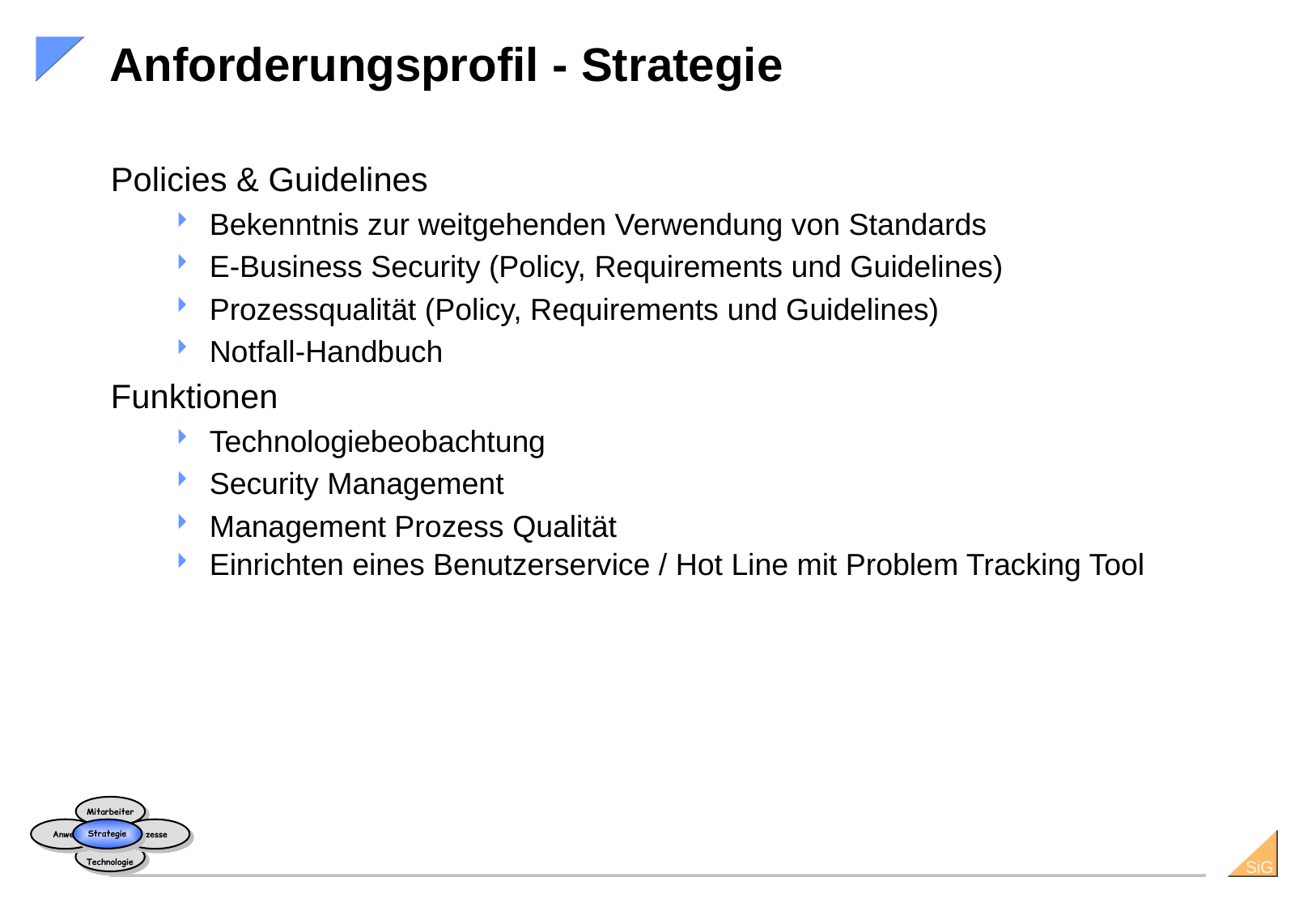

# Anforderungsprofil - Strategie
Policies & Guidelines
Bekenntnis zur weitgehenden Verwendung von Standards
E-Business Security (Policy, Requirements und Guidelines)
Prozessqualität (Policy, Requirements und Guidelines)
Notfall-Handbuch
Funktionen
Technologiebeobachtung
Security Management
Management Prozess Qualität
Einrichten eines Benutzerservice / Hot Line mit Problem Tracking Tool
Mitarbeiter
Anwendungen
Strategie
Prozesse

Technologie